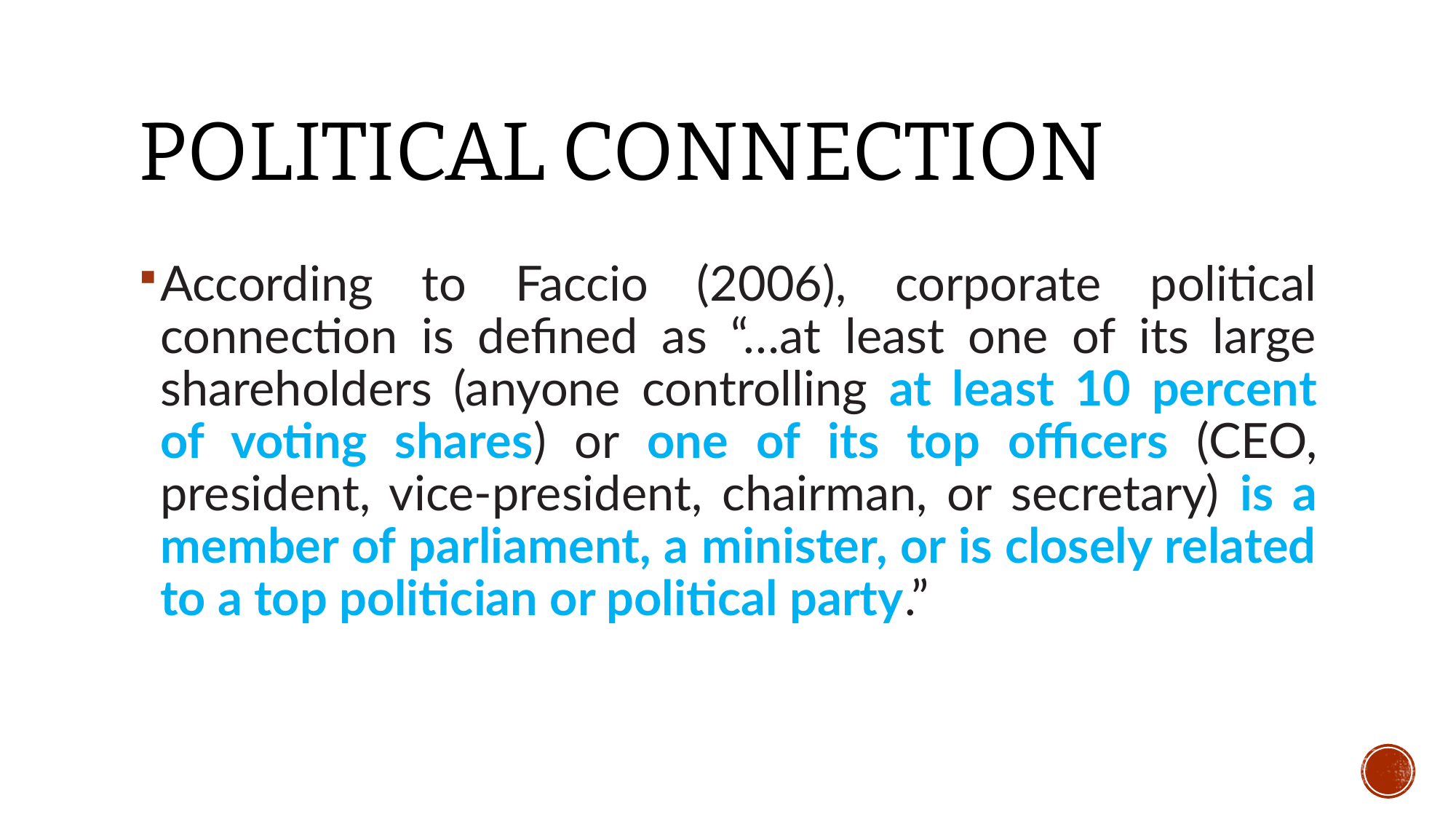

# Political connection
According to Faccio (2006), corporate political connection is defined as “…at least one of its large shareholders (anyone controlling at least 10 percent of voting shares) or one of its top officers (CEO, president, vice-president, chairman, or secretary) is a member of parliament, a minister, or is closely related to a top politician or political party.”